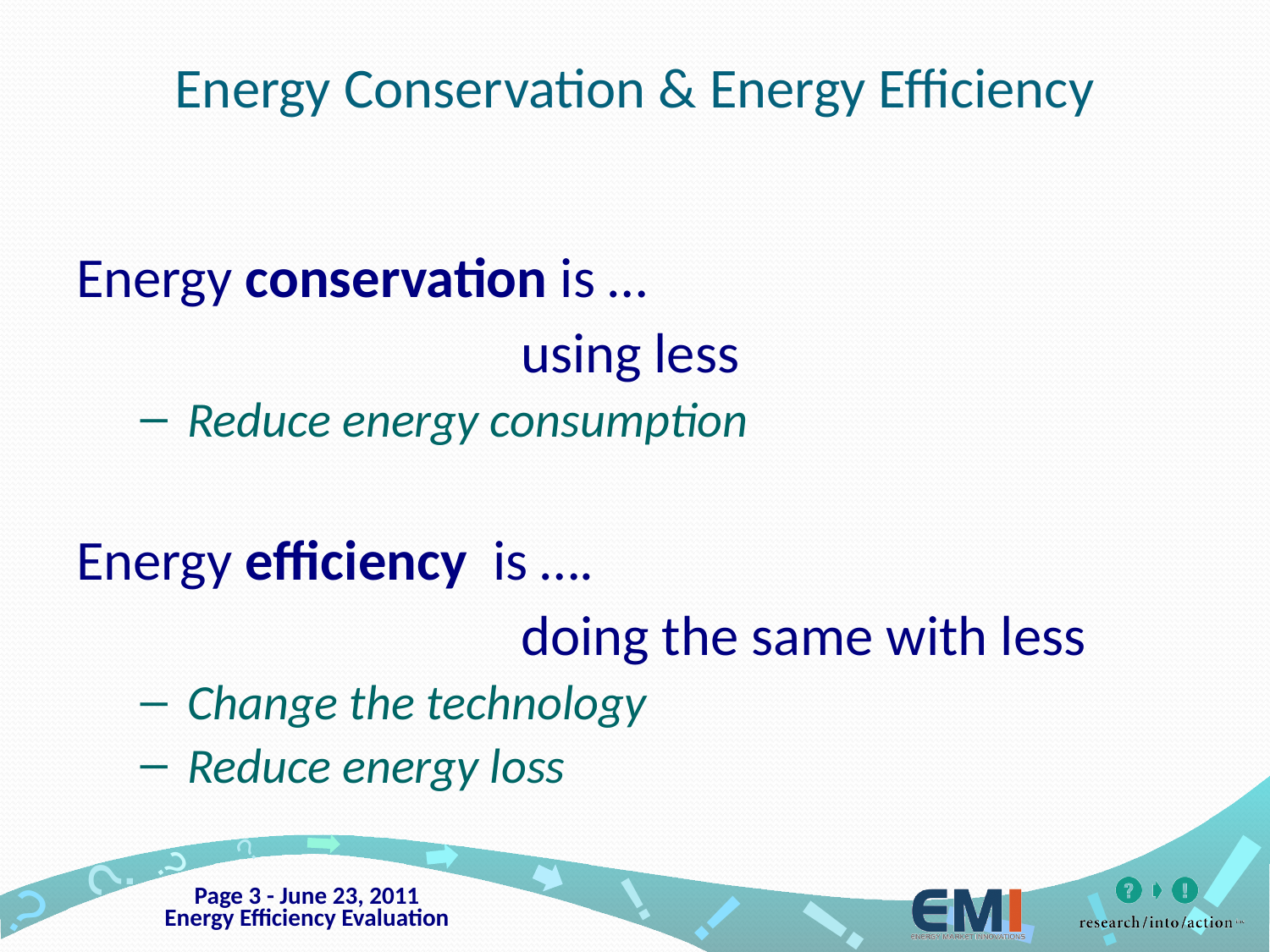

# Energy Conservation & Energy Efficiency

Energy conservation is …
				using less
Reduce energy consumption

Energy efficiency  is ….
				doing the same with less
Change the technology
Reduce energy loss